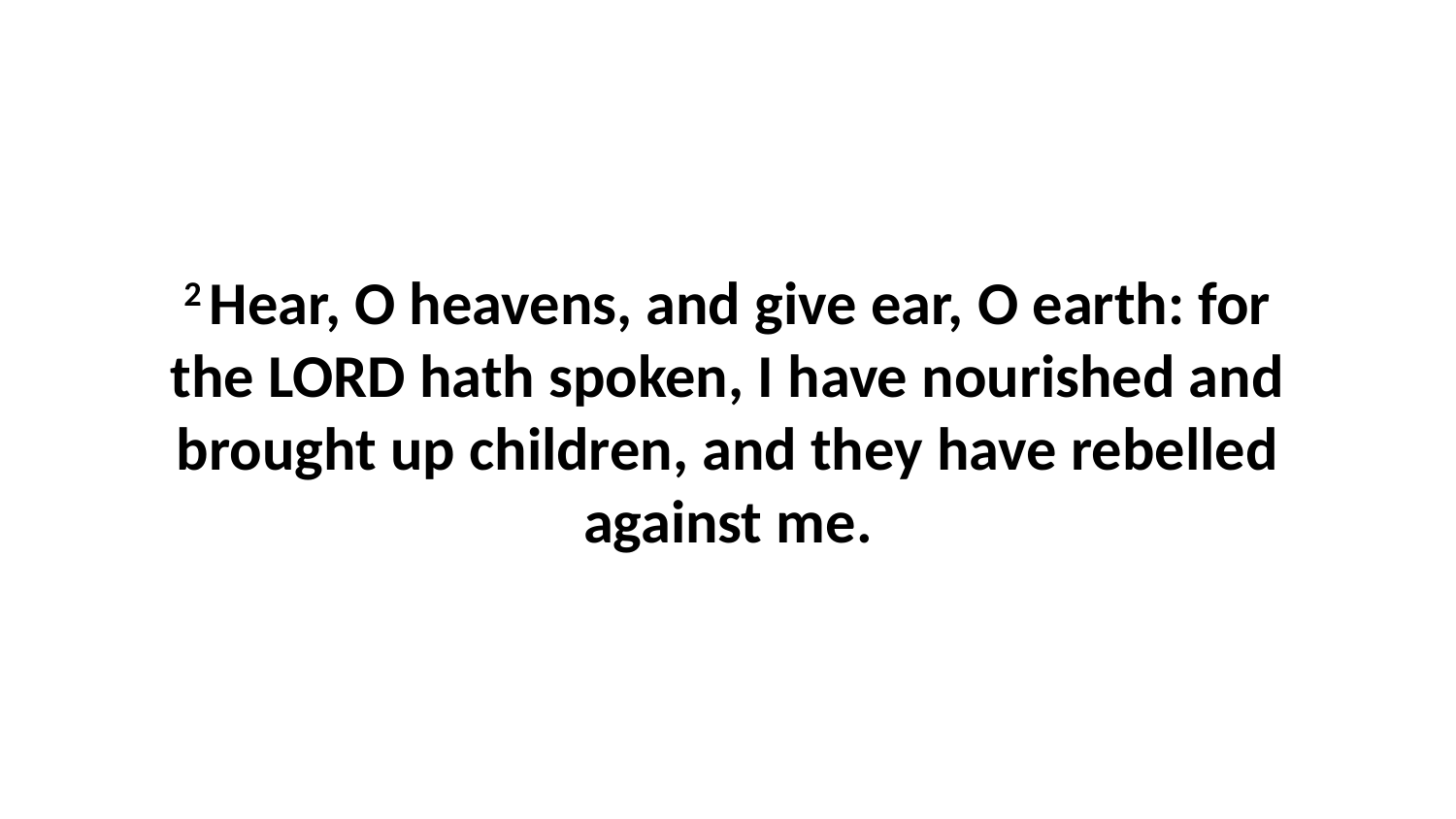

2 Hear, O heavens, and give ear, O earth: for the LORD hath spoken, I have nourished and brought up children, and they have rebelled against me.